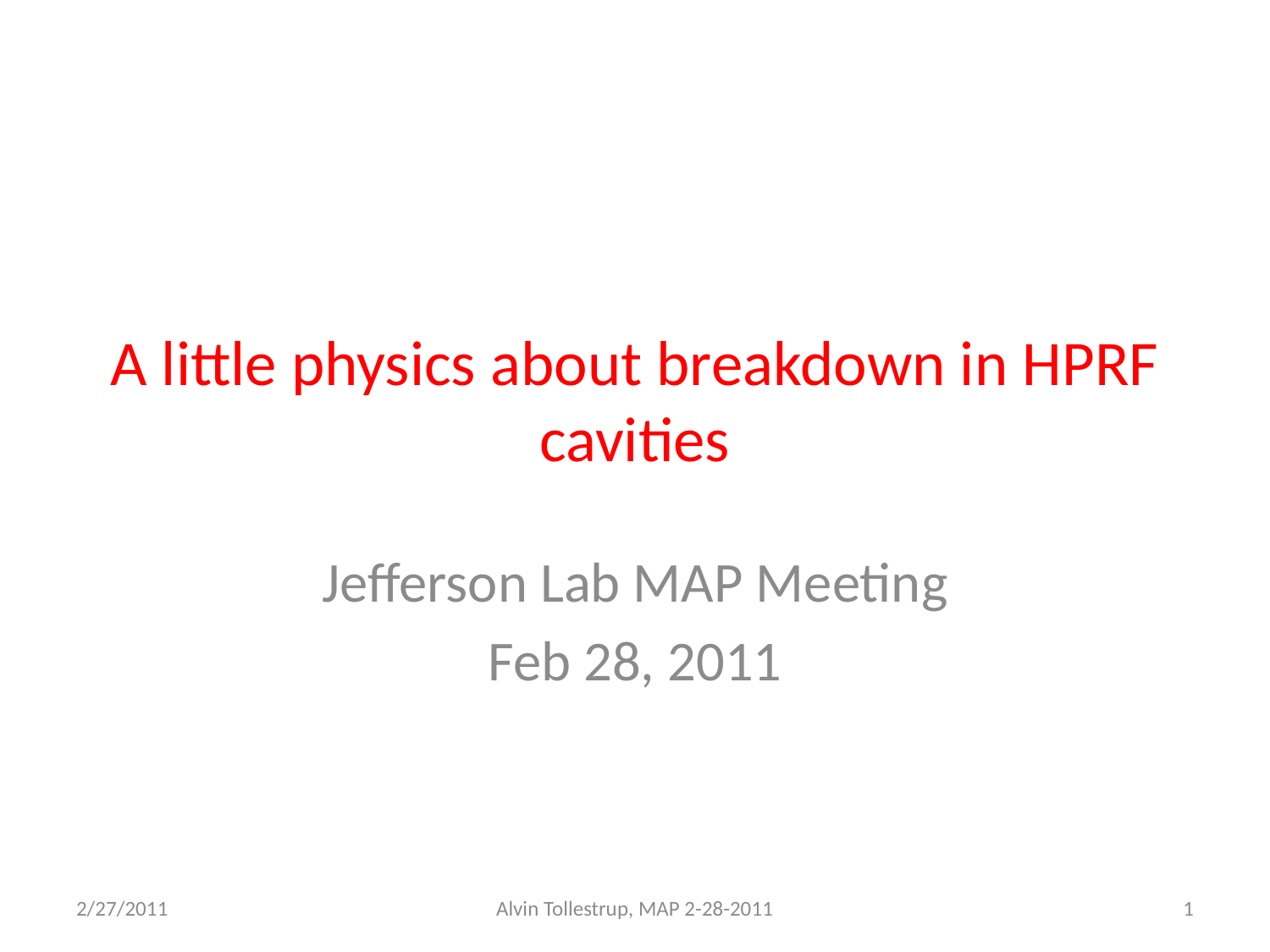

# A little physics about breakdown in HPRF cavities
Jefferson Lab MAP Meeting
Feb 28, 2011

2/27/2011
Alvin Tollestrup, MAP 2-28-2011
1